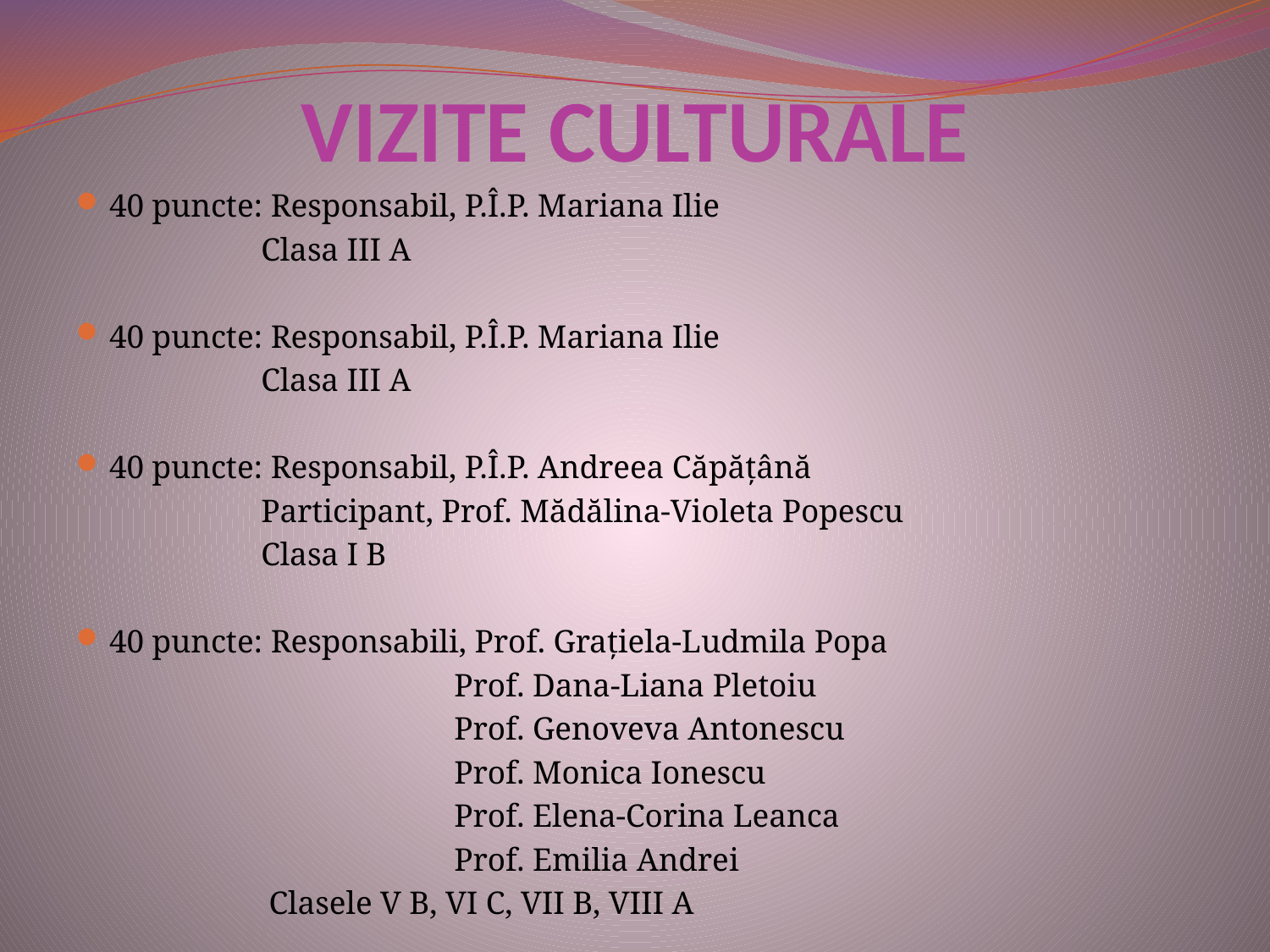

# VIZITE CULTURALE
40 puncte: Responsabil, P.Î.P. Mariana Ilie
                       Clasa III A

40 puncte: Responsabil, P.Î.P. Mariana Ilie
                       Clasa III A

40 puncte: Responsabil, P.Î.P. Andreea Căpăţână
                       Participant, Prof. Mădălina-Violeta Popescu
                       Clasa I B

40 puncte: Responsabili, Prof. Graţiela-Ludmila Popa
                                               Prof. Dana-Liana Pletoiu
                                               Prof. Genoveva Antonescu
                                               Prof. Monica Ionescu
                                               Prof. Elena-Corina Leanca
                                               Prof. Emilia Andrei
                        Clasele V B, VI C, VII B, VIII A